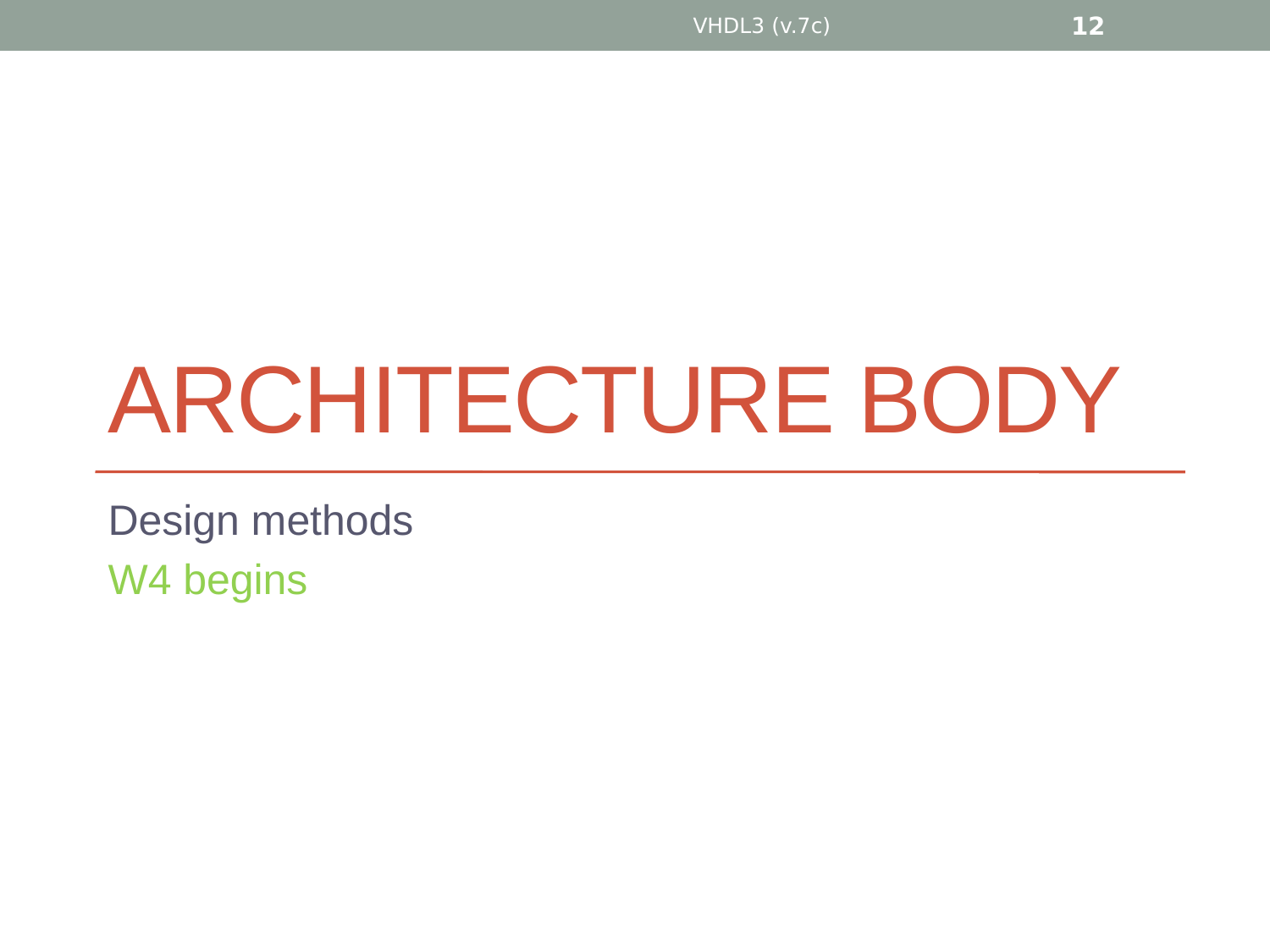

VHDL3 (v.7c)
12
# Architecture body
Design methods
W4 begins